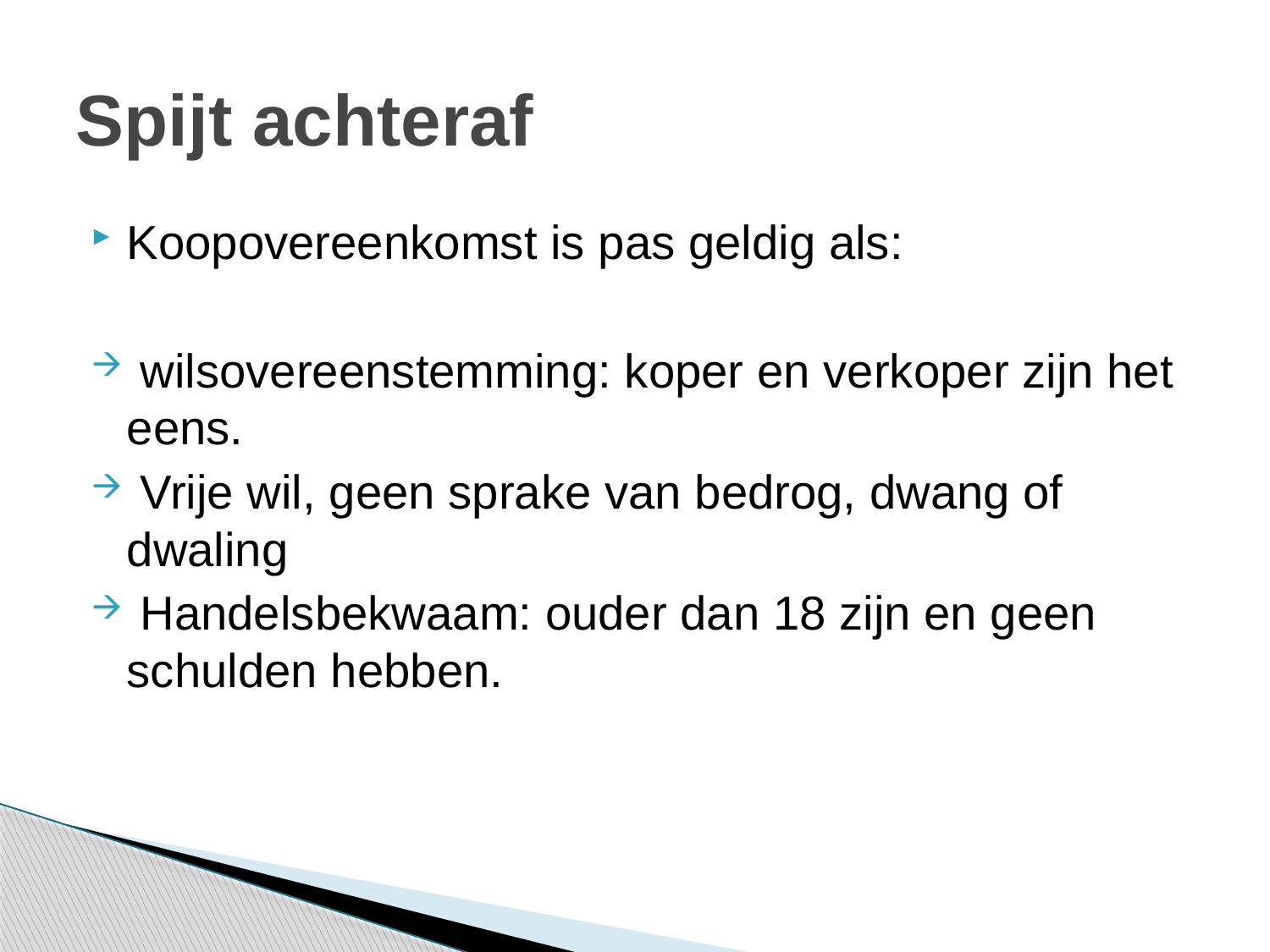

# Spijt achteraf
Koopovereenkomst is pas geldig als:

 wilsovereenstemming: koper en verkoper zijn het eens.
 Vrije wil, geen sprake van bedrog, dwang of dwaling
 Handelsbekwaam: ouder dan 18 zijn en geen schulden hebben.